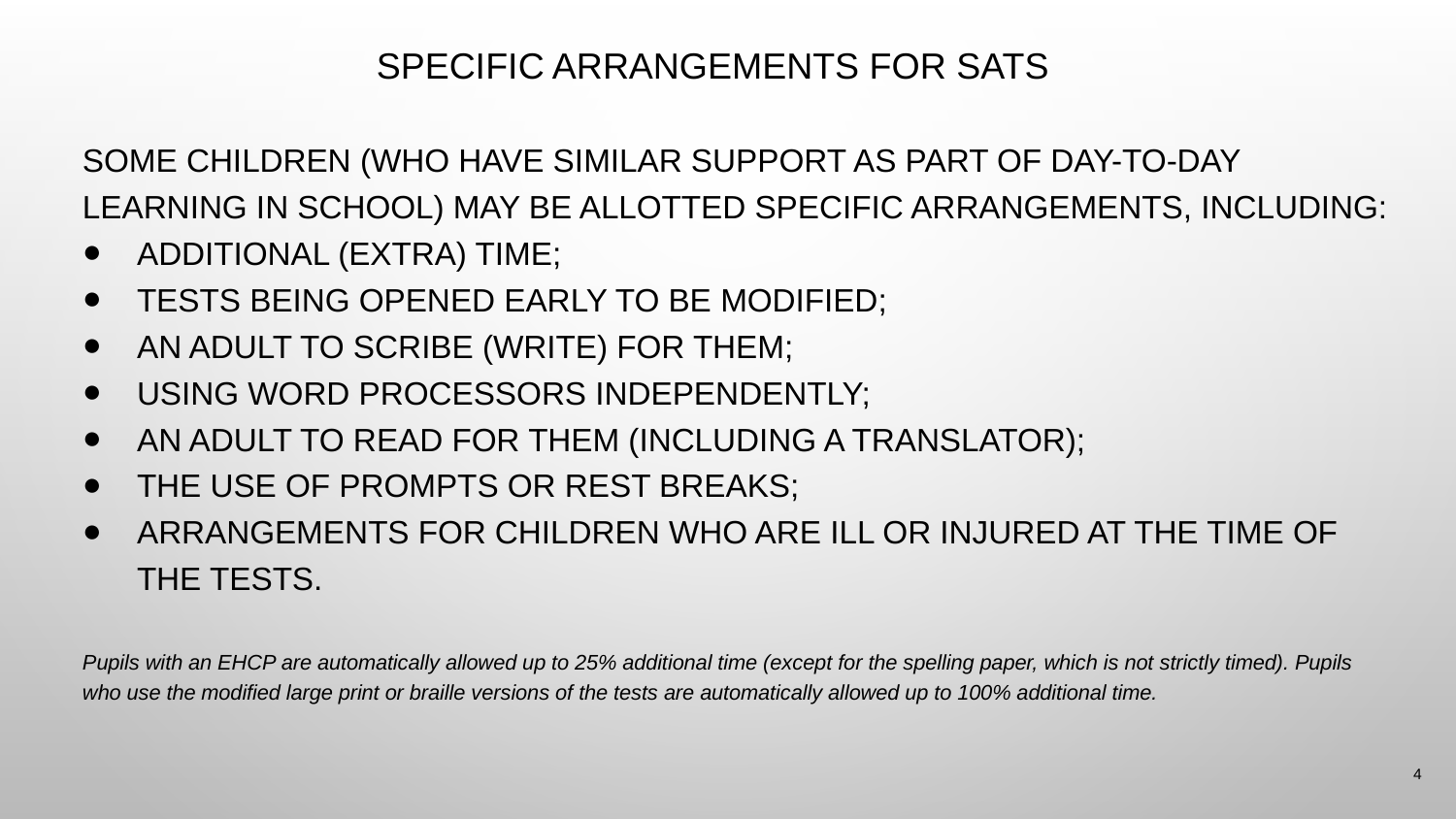

# Specific arrangements for SATs
Some children (who have similar support as part of day-to-day learning in school) may be allotted specific arrangements, including:
Additional (extra) time;
Tests being opened early to be modified;
An adult to scribe (write) for them;
Using word processors independently;
An adult to read for them (including a translator);
The use of prompts or rest breaks;
Arrangements for children who are ill or injured at the time of the tests.

Pupils with an EHCP are automatically allowed up to 25% additional time (except for the spelling paper, which is not strictly timed). Pupils who use the modified large print or braille versions of the tests are automatically allowed up to 100% additional time.
4